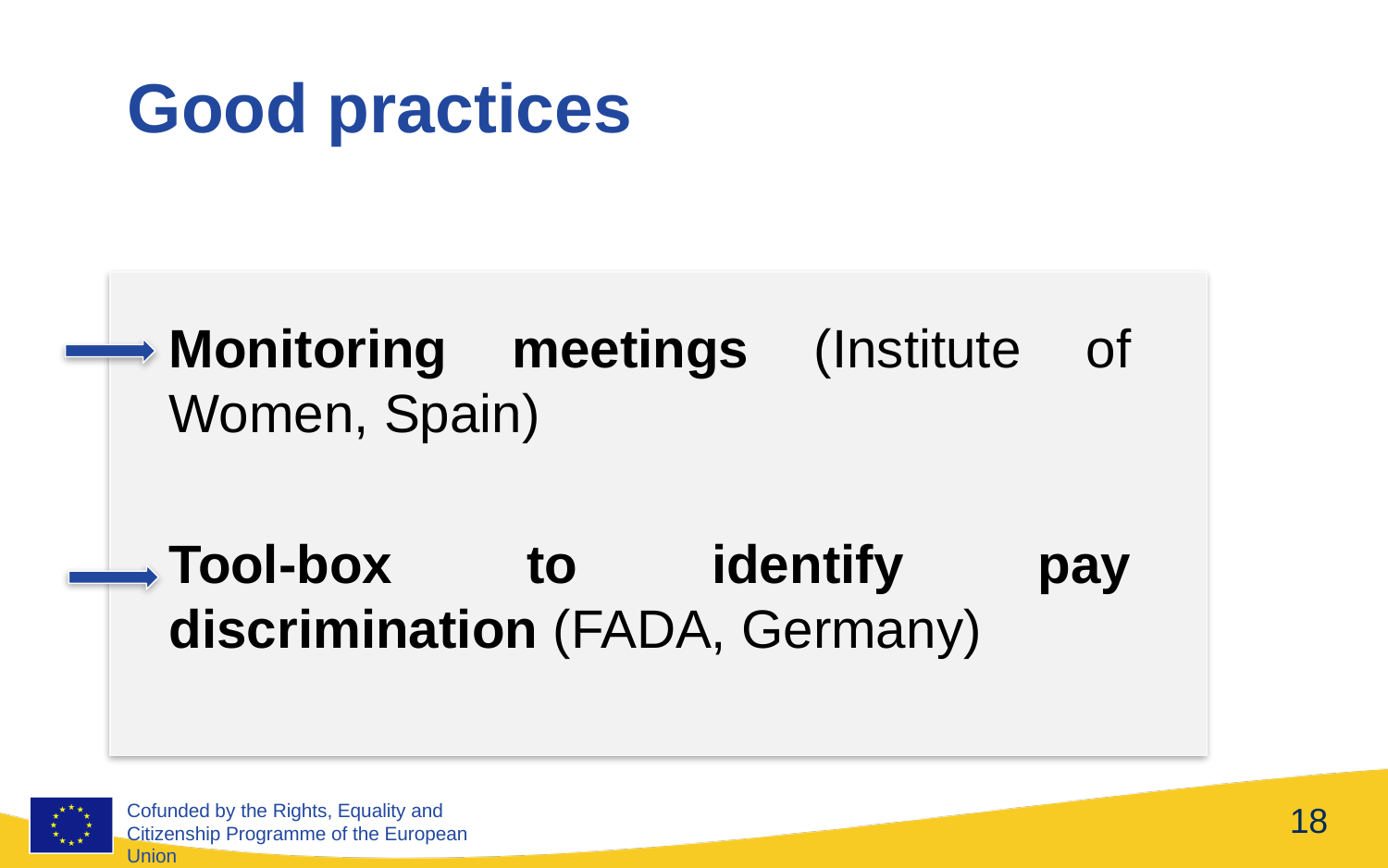

Good practices
Monitoring meetings (Institute of Women, Spain)

Tool-box to identify pay discrimination (FADA, Germany)

18